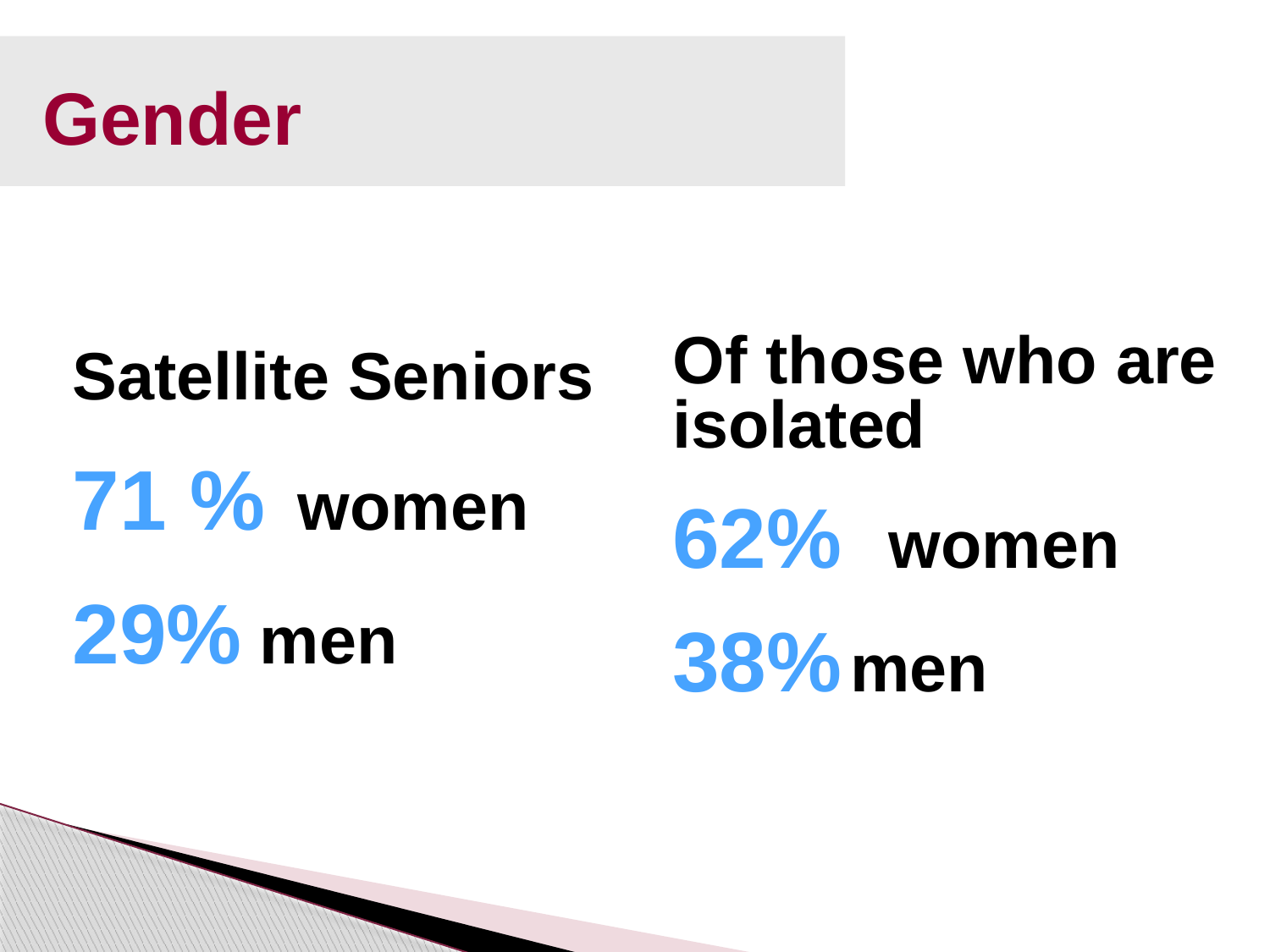

#
Gender
Of those who are isolated
62%  women
38% men
Satellite Seniors
71 %  women
29%  men